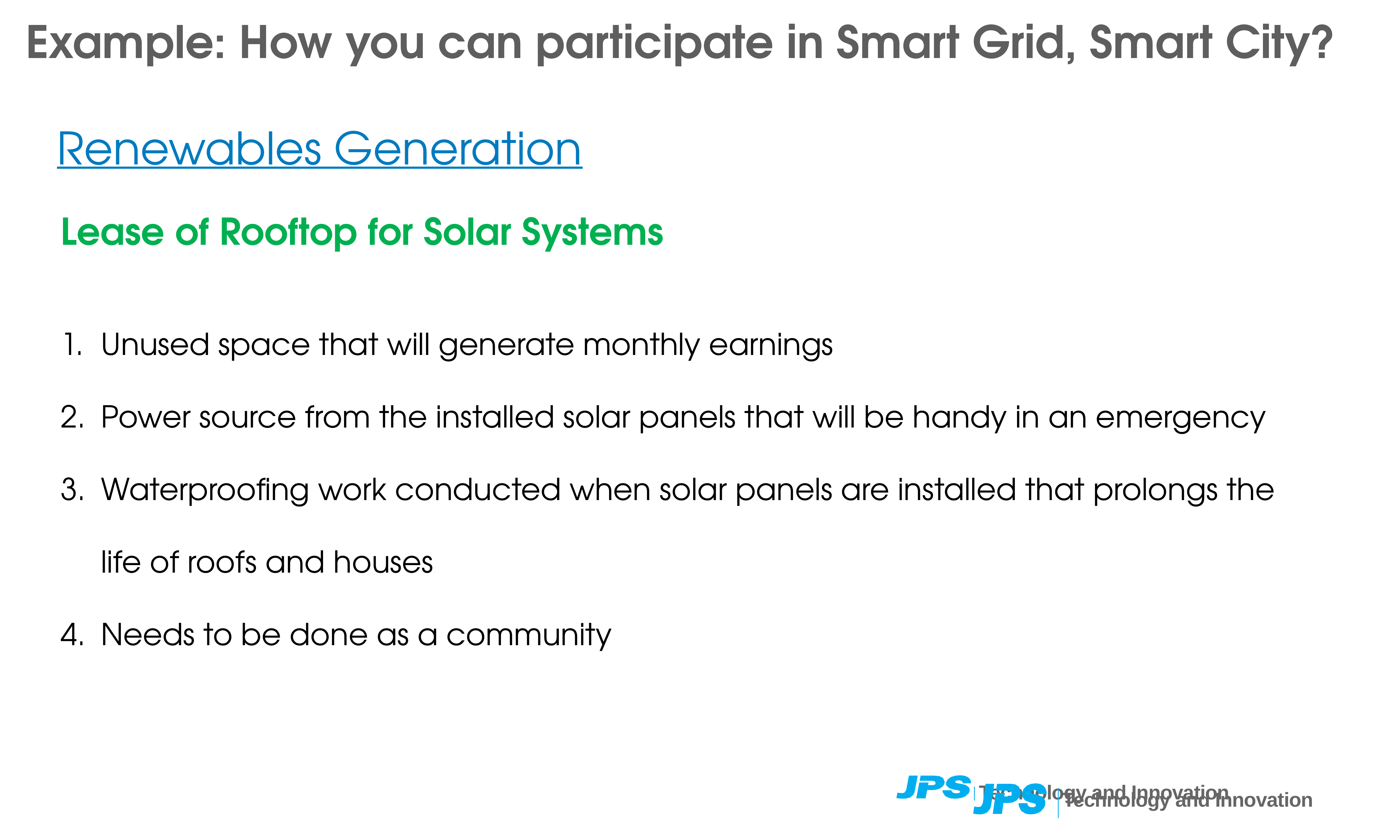

Example: How you can participate in Smart Grid, Smart City?
Renewables Generation
Lease of Rooftop for Solar Systems

Unused space that will generate monthly earnings
Power source from the installed solar panels that will be handy in an emergency
Waterproofing work conducted when solar panels are installed that prolongs the life of roofs and houses
Needs to be done as a community

Technology and Innovation